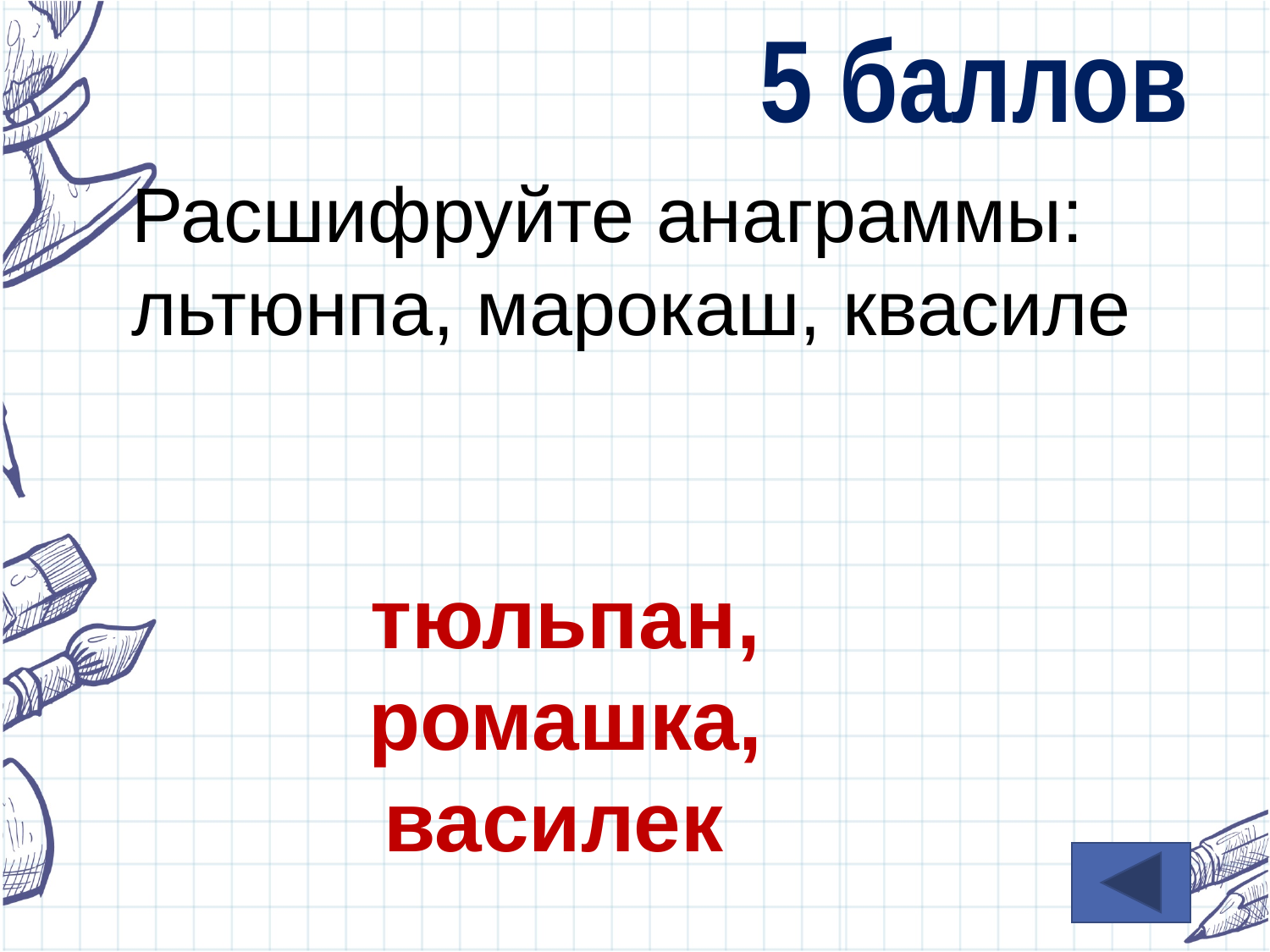

5 баллов
Расшифруйте анаграммы: льтюнпа, марокаш, квасиле
тюльпан, ромашка, василек